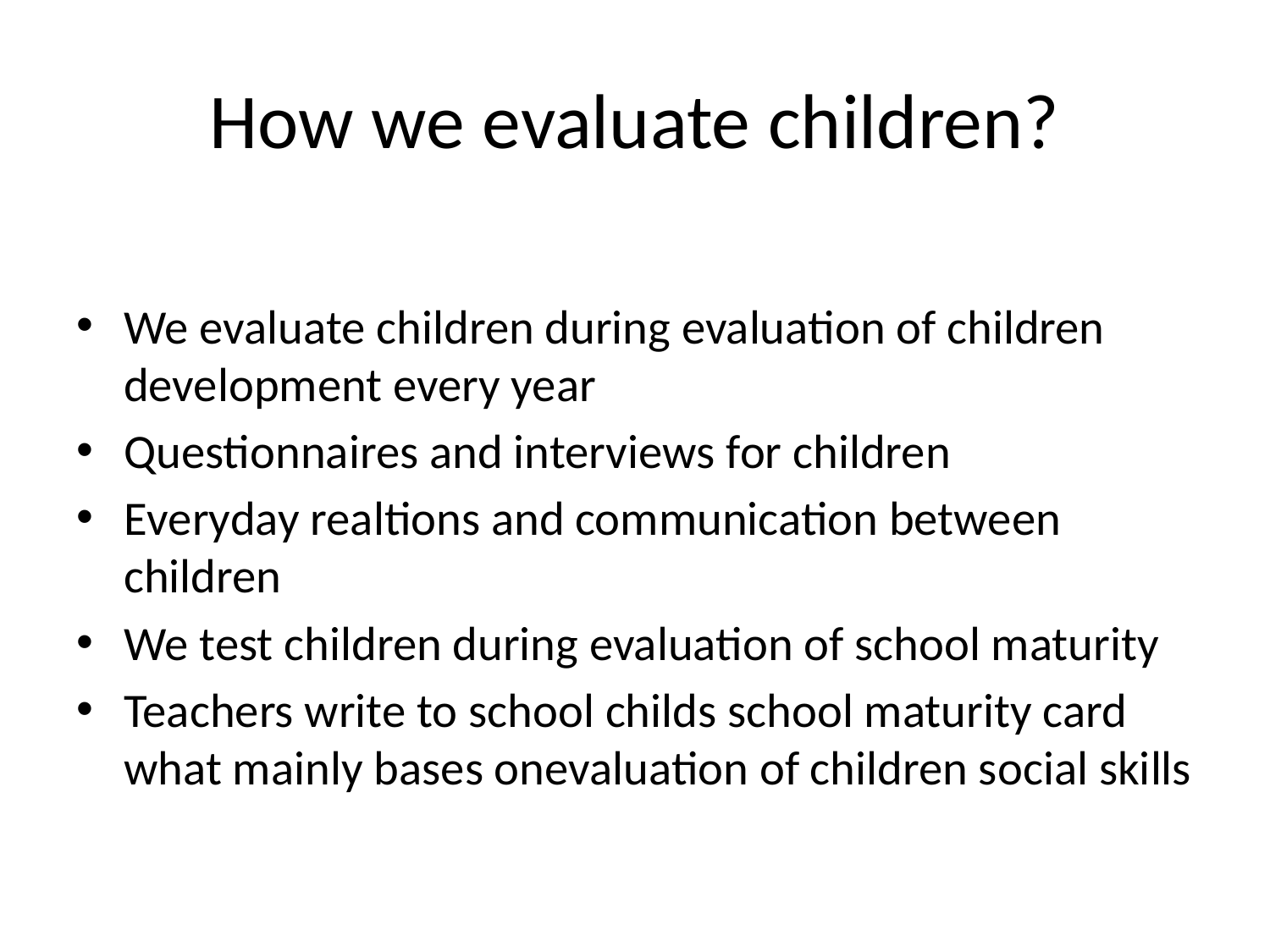

# How we evaluate children?

We evaluate children during evaluation of children development every year
Questionnaires and interviews for children
Everyday realtions and communication between children
We test children during evaluation of school maturity
Teachers write to school childs school maturity card what mainly bases onevaluation of children social skills